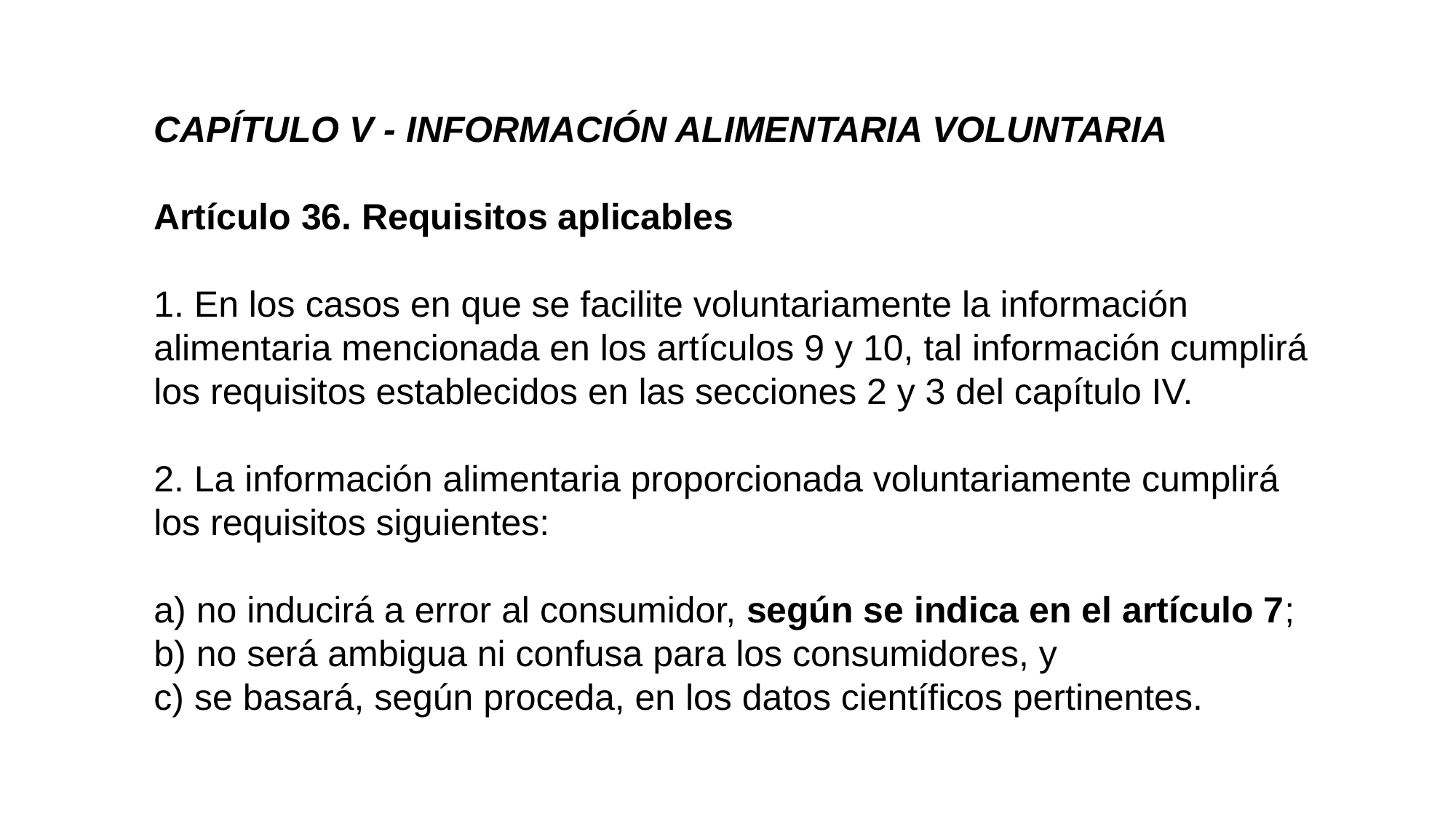

CAPÍTULO V - INFORMACIÓN ALIMENTARIA VOLUNTARIA
Artículo 36. Requisitos aplicables
1. En los casos en que se facilite voluntariamente la información alimentaria mencionada en los artículos 9 y 10, tal información cumplirá los requisitos establecidos en las secciones 2 y 3 del capítulo IV.
2. La información alimentaria proporcionada voluntariamente cumplirá los requisitos siguientes:
a) no inducirá a error al consumidor, según se indica en el artículo 7;
b) no será ambigua ni confusa para los consumidores, y
c) se basará, según proceda, en los datos científicos pertinentes.